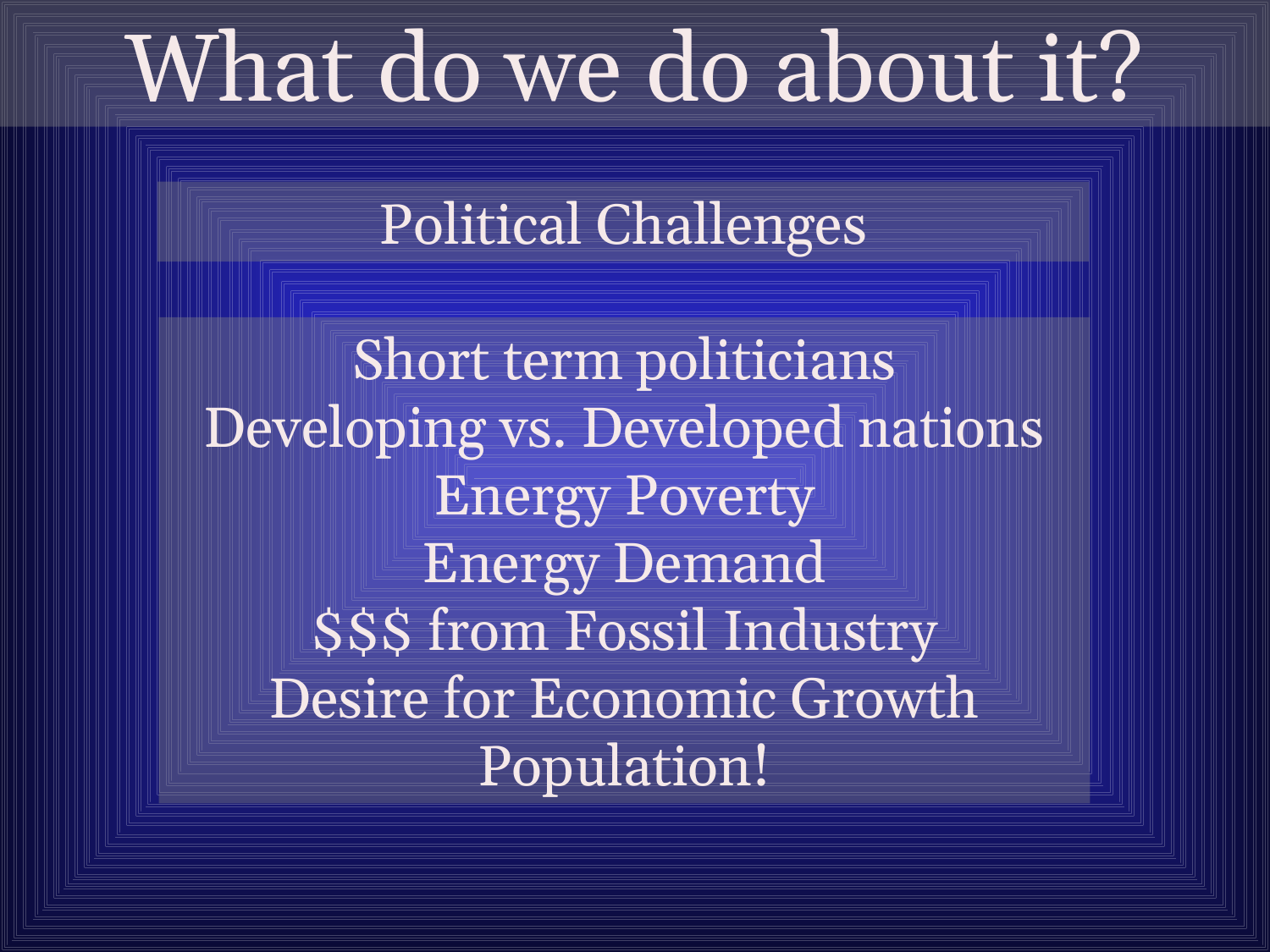

What do we do about it?
Political Challenges
Short term politicians
Developing vs. Developed nations
Energy Poverty
Energy Demand
$$$ from Fossil Industry
Desire for Economic Growth
Population!